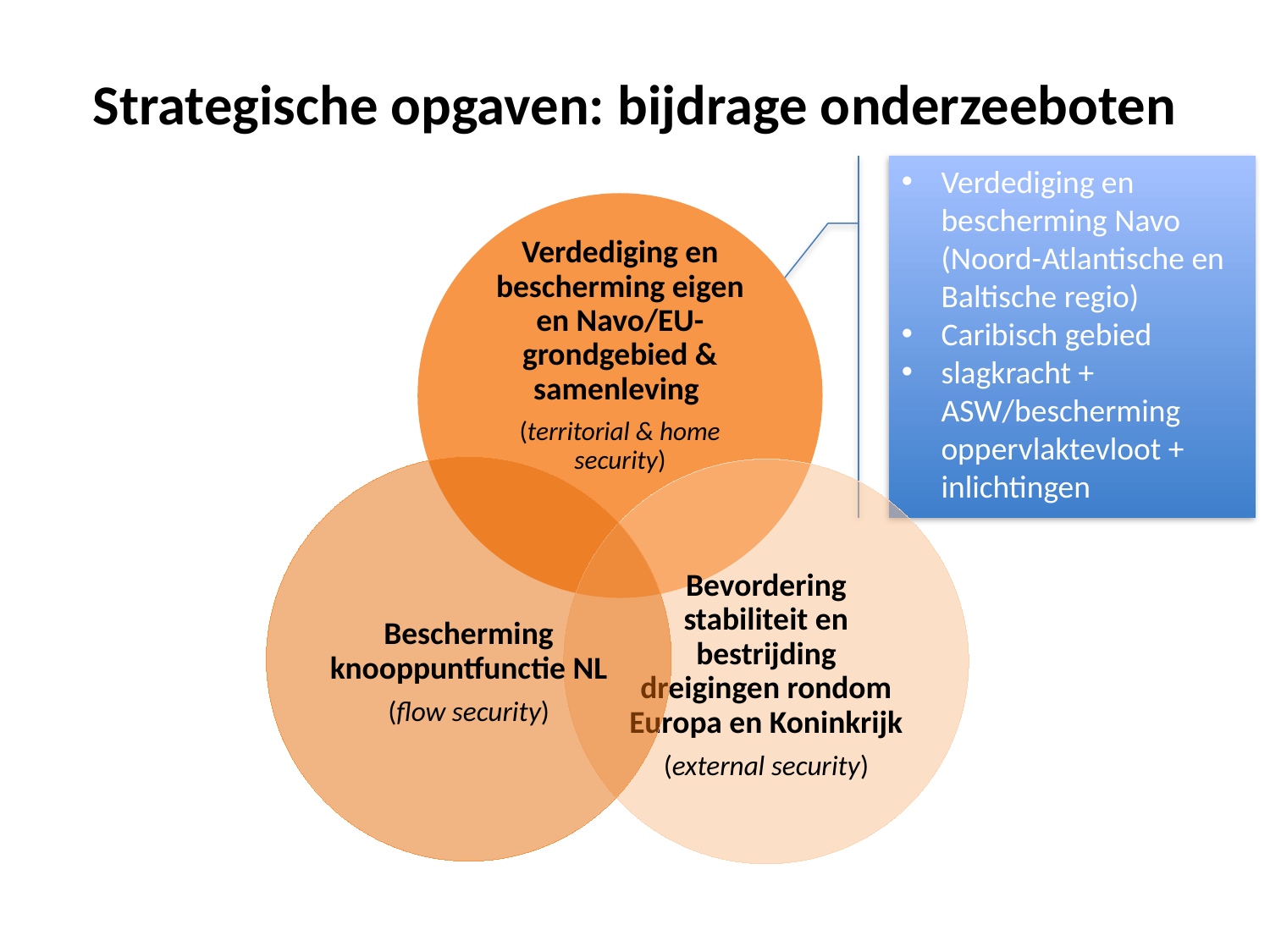

# Strategische opgaven: bijdrage onderzeeboten
Verdediging en bescherming Navo (Noord-Atlantische en Baltische regio)
Caribisch gebied
slagkracht + ASW/bescherming oppervlaktevloot + inlichtingen

Verdediging en bescherming eigen en Navo/EU-grondgebied & samenleving
(territorial & home security)
Bevordering stabiliteit en bestrijding dreigingen rondom Europa en Koninkrijk
(external security)
Bescherming knooppuntfunctie NL
(flow security)